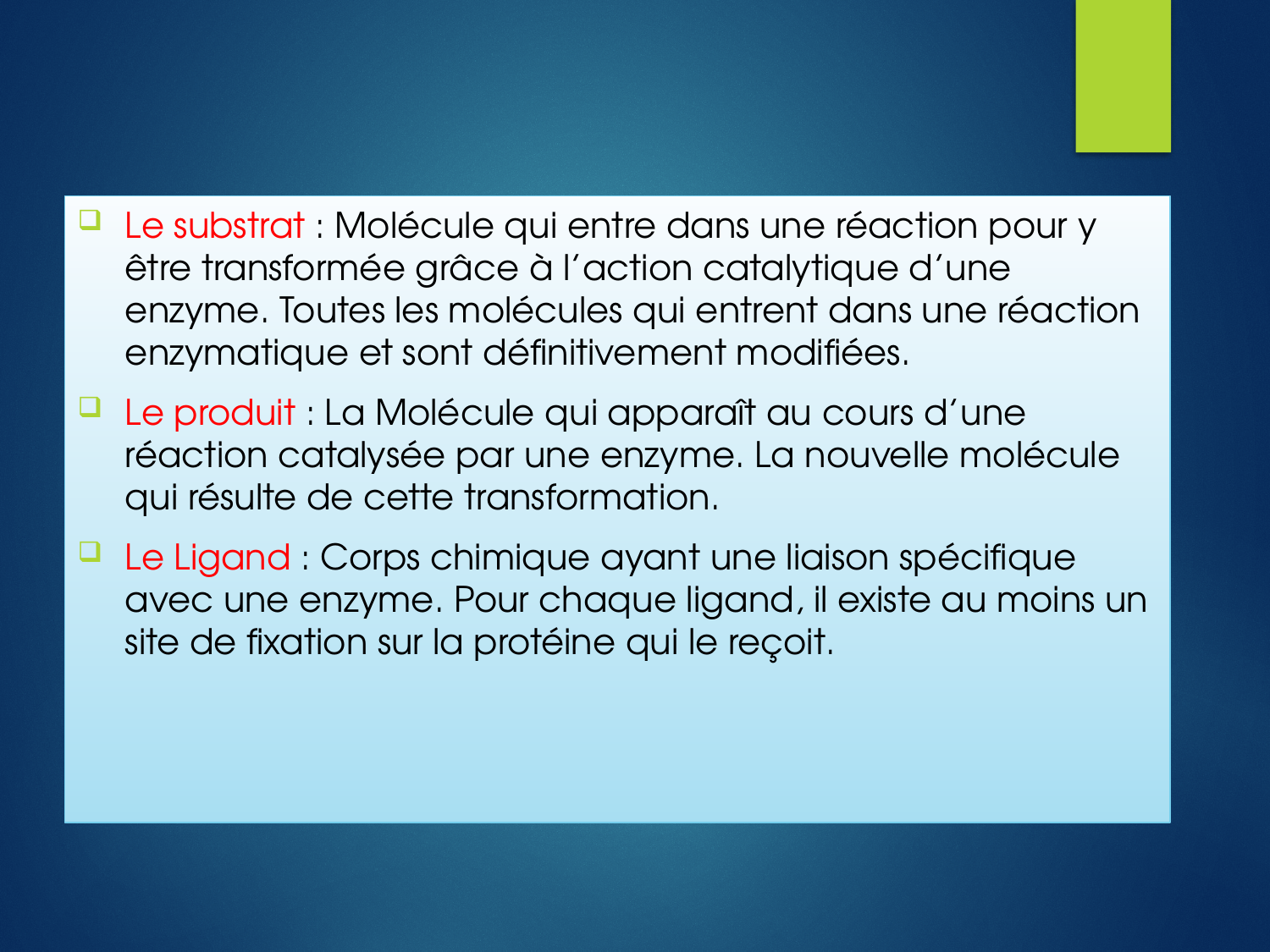

Le substrat : Molécule qui entre dans une réaction pour y être transformée grâce à l’action catalytique d’une enzyme. Toutes les molécules qui entrent dans une réaction enzymatique et sont définitivement modifiées.
Le produit : La Molécule qui apparaît au cours d’une réaction catalysée par une enzyme. La nouvelle molécule qui résulte de cette transformation.
Le Ligand : Corps chimique ayant une liaison spécifique avec une enzyme. Pour chaque ligand, il existe au moins un site de fixation sur la protéine qui le reçoit.